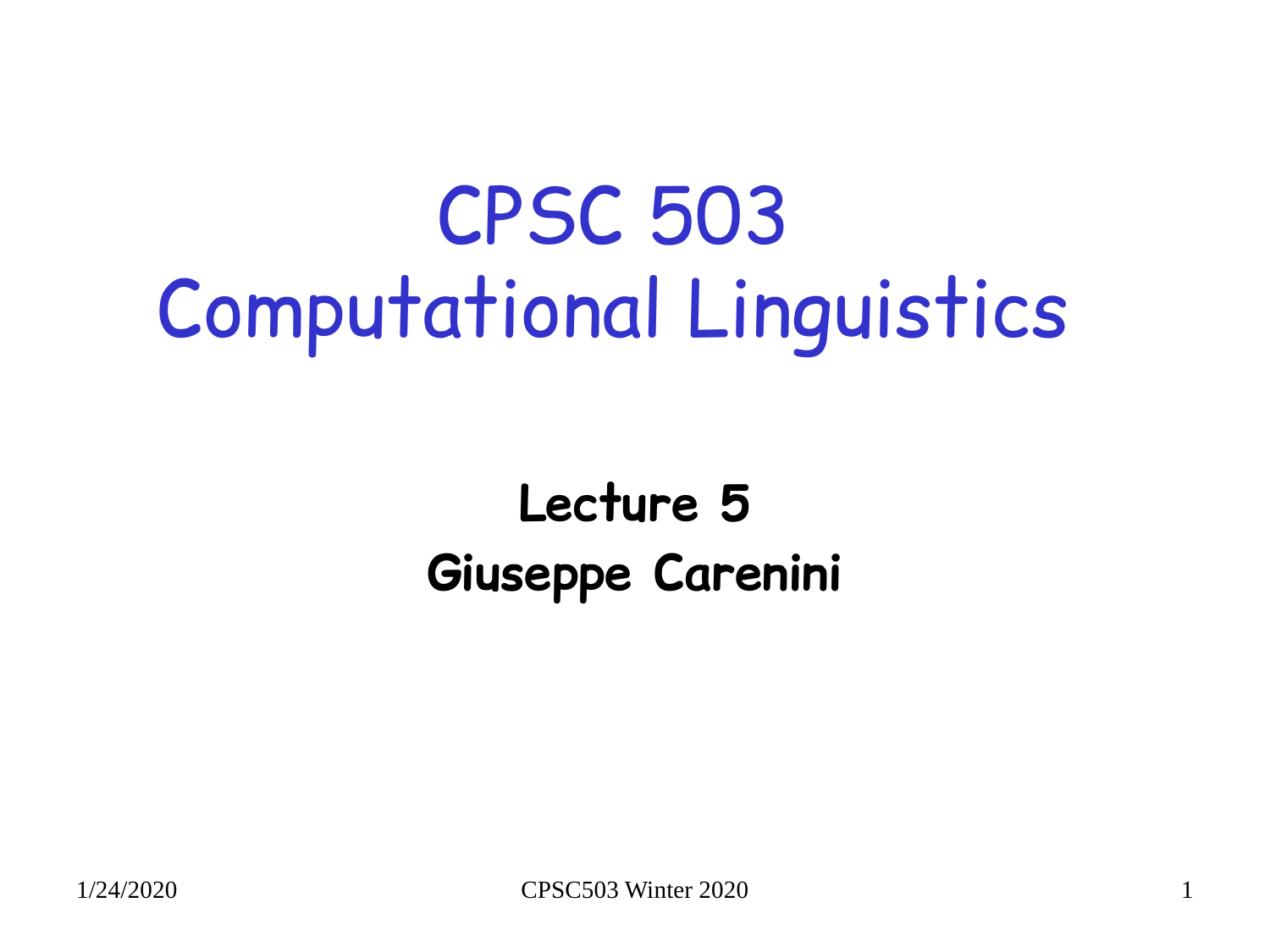

# CPSC 503 Computational Linguistics
Lecture 5
Giuseppe Carenini
1/24/2020
CPSC503 Winter 2020
1